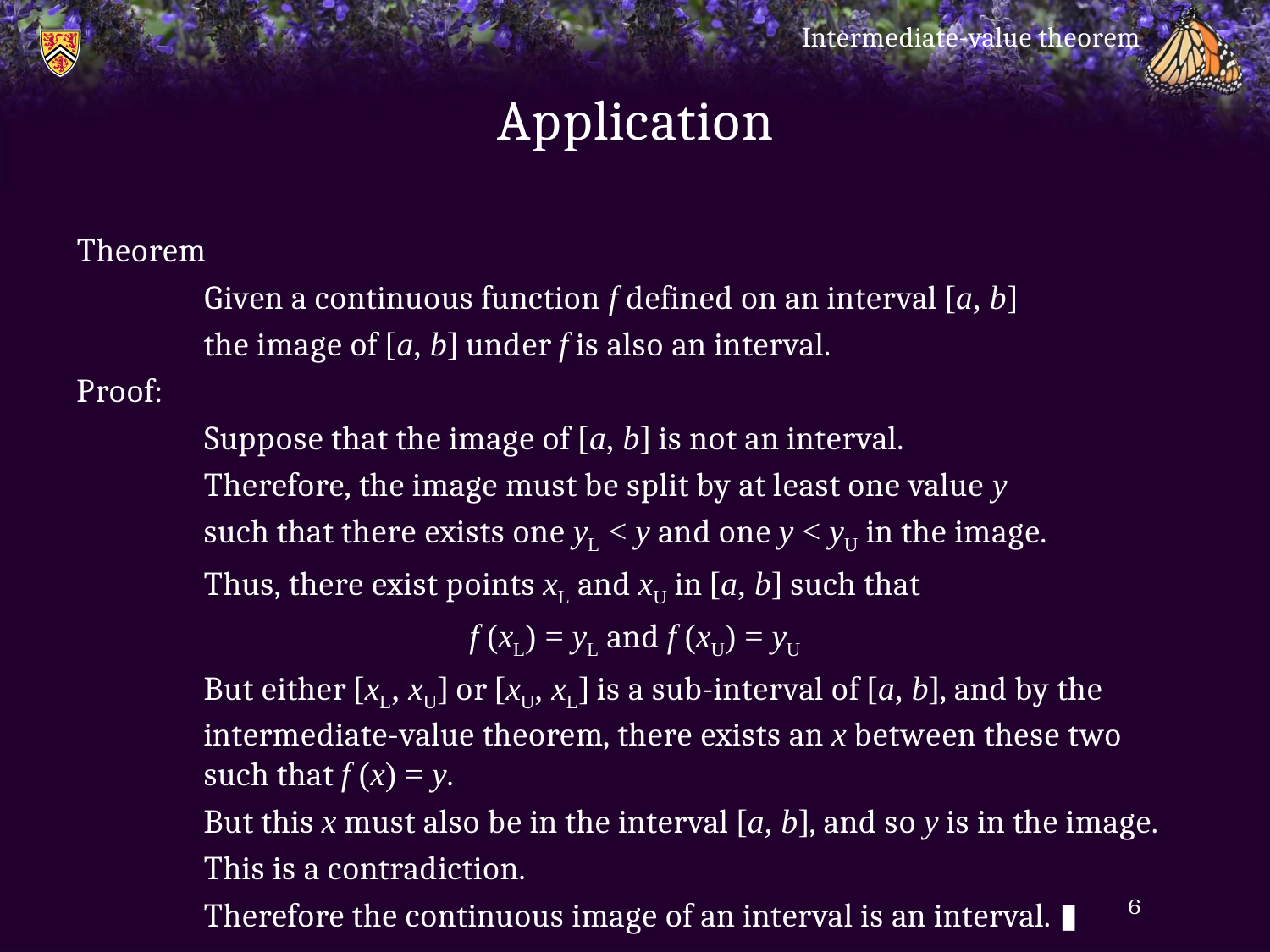

Intermediate-value theorem
# Application
Theorem
	Given a continuous function f defined on an interval [a, b]
	the image of [a, b] under f is also an interval.
Proof:
	Suppose that the image of [a, b] is not an interval.
	Therefore, the image must be split by at least one value y
	such that there exists one yL < y and one y < yU in the image.
	Thus, there exist points xL and xU in [a, b] such that
f (xL) = yL and f (xU) = yU
	But either [xL, xU] or [xU, xL] is a sub-interval of [a, b], and by the
	intermediate-value theorem, there exists an x between these two
	such that f (x) = y.
	But this x must also be in the interval [a, b], and so y is in the image.
	This is a contradiction.
	Therefore the continuous image of an interval is an interval. ▮
6